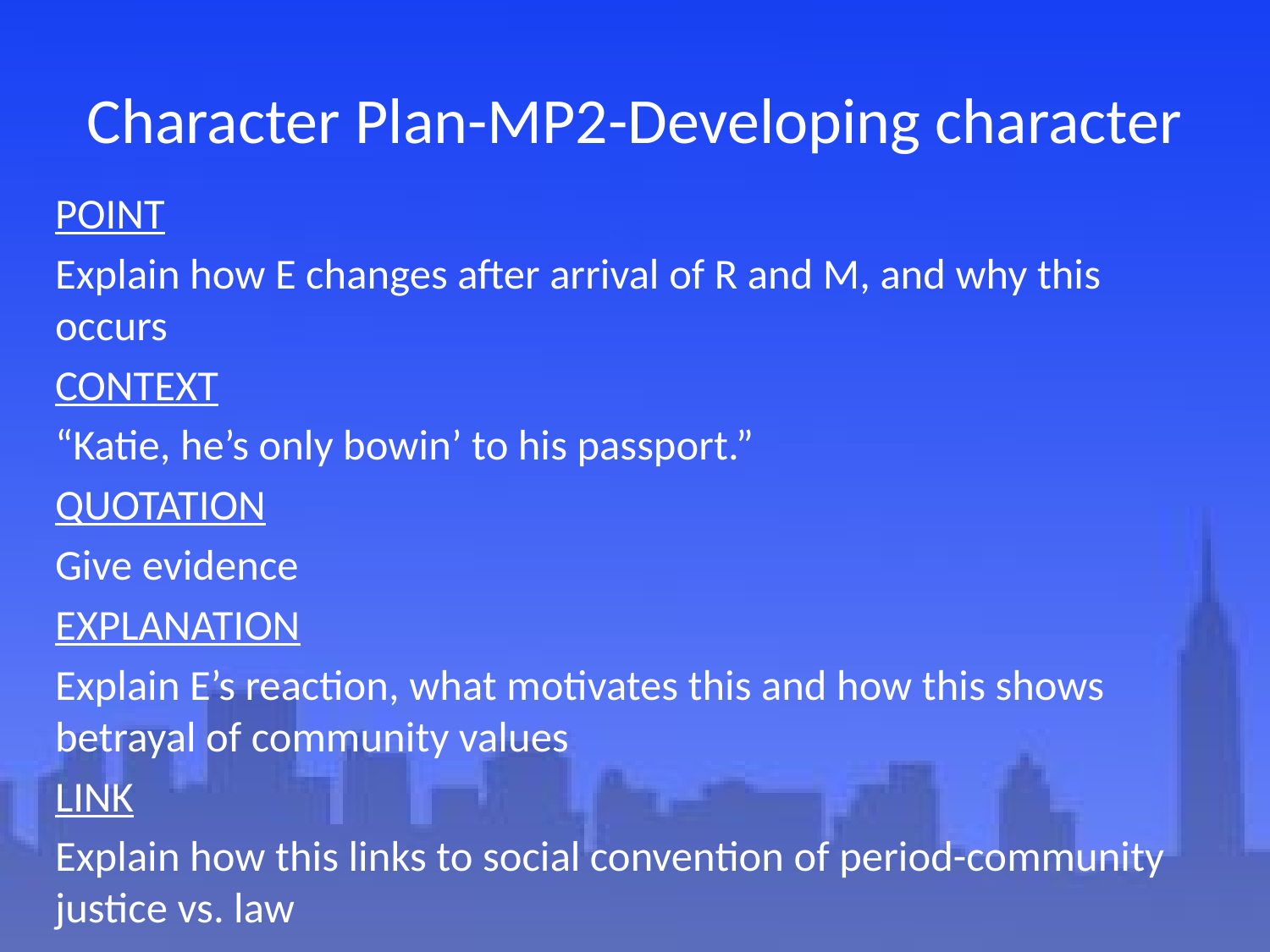

# Character Plan-MP2-Developing character
POINT
Explain how E changes after arrival of R and M, and why this occurs
CONTEXT
“Katie, he’s only bowin’ to his passport.”
QUOTATION
Give evidence
EXPLANATION
Explain E’s reaction, what motivates this and how this shows betrayal of community values
LINK
Explain how this links to social convention of period-community justice vs. law